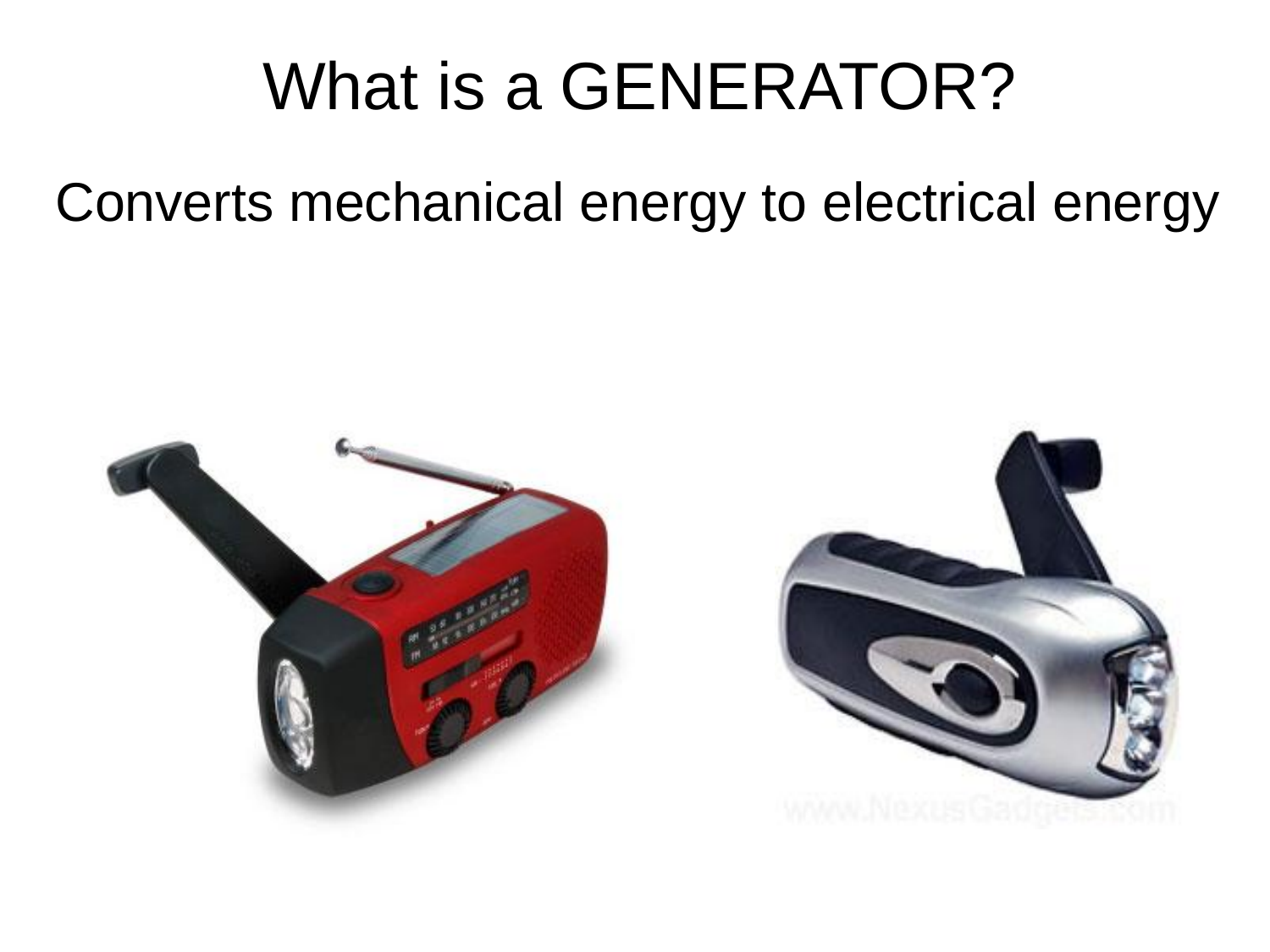

# What is a GENERATOR?
Converts mechanical energy to electrical energy